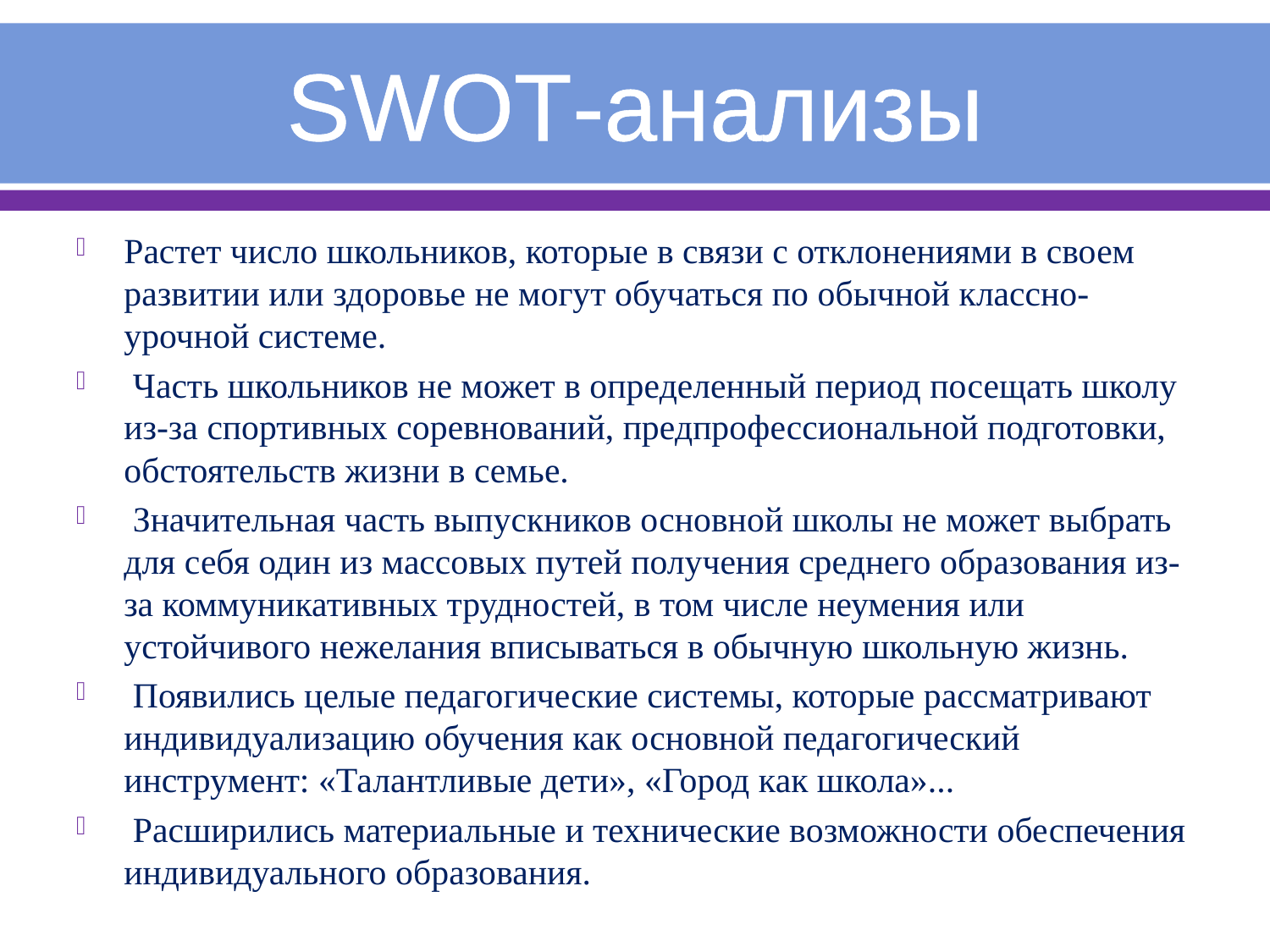

# SWOT-анализы
Растет число школьников, которые в связи с отклонениями в своем развитии или здоровье не могут обучаться по обычной классно-урочной системе.
 Часть школьников не может в определенный период посещать школу из-за спортивных соревнований, предпрофессиональной подготовки, обстоятельств жизни в семье.
 Значительная часть выпускников основной школы не может выбрать для себя один из массовых путей получения среднего образования из-за коммуникативных трудностей, в том числе неумения или устойчивого нежелания вписываться в обычную школьную жизнь.
 Появились целые педагогические системы, которые рассматривают индивидуализацию обучения как основной педагогический инструмент: «Талантливые дети», «Город как школа»...
 Расширились материальные и технические возможности обеспечения индивидуального образования.